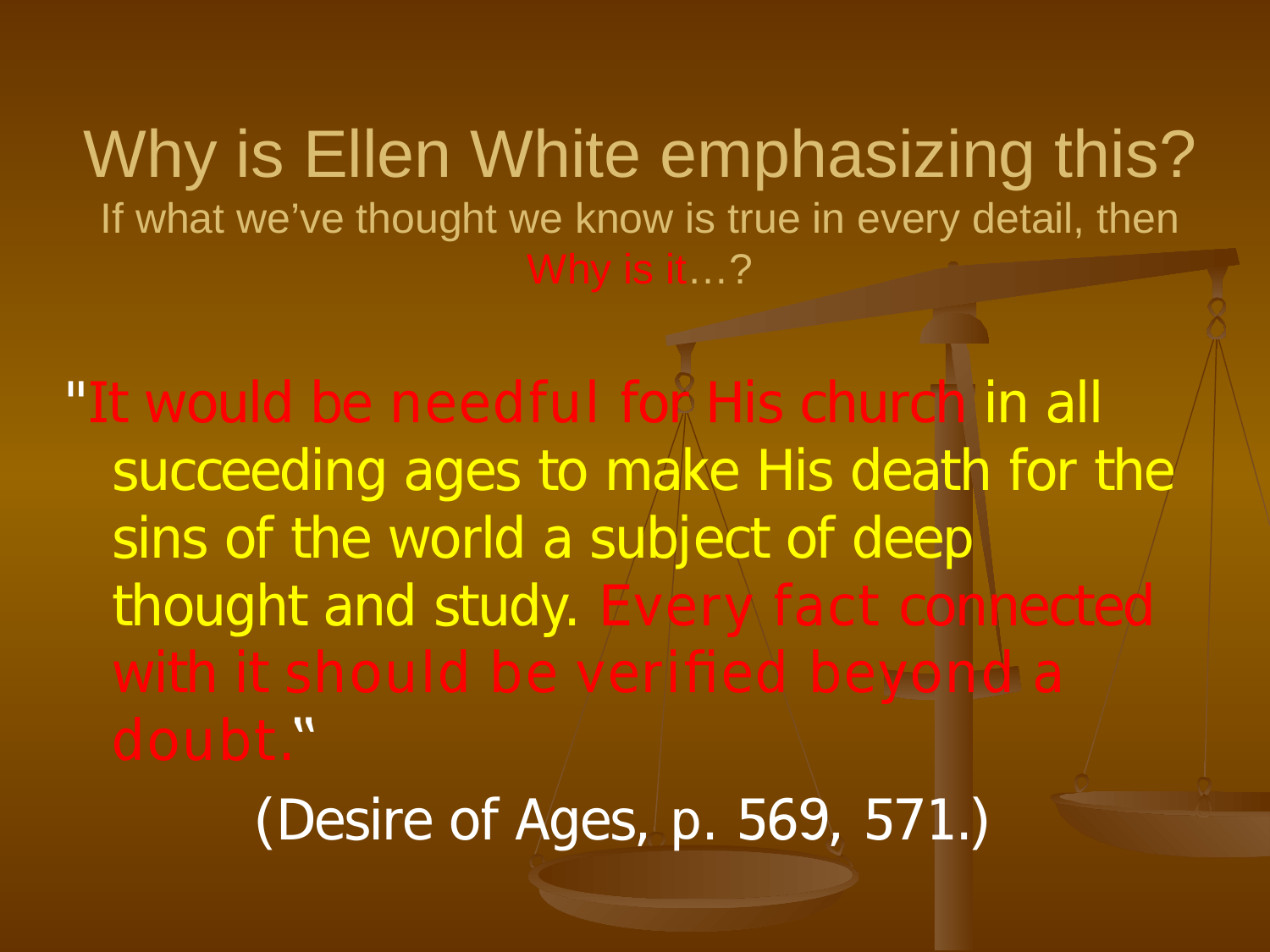

# Why is Ellen White emphasizing this? If what we’ve thought we know is true in every detail, then Why is it…?
"It would be needful for His church in all succeeding ages to make His death for the sins of the world a subject of deep thought and study. Every fact connected with it should be verified beyond a doubt.“
(Desire of Ages, p. 569, 571.)